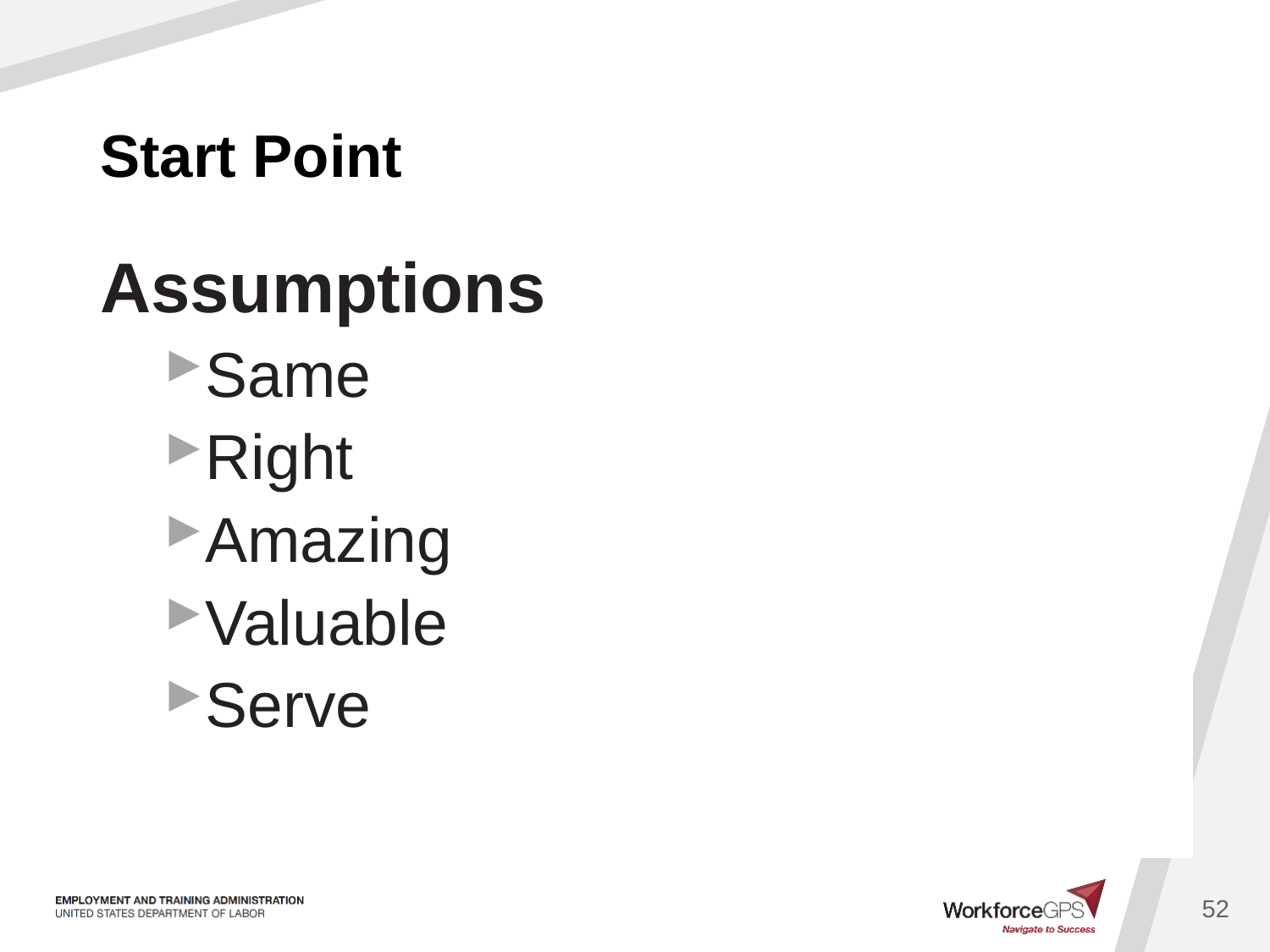

# Start Point
Assumptions
Same
Right
Amazing
Valuable
Serve

52